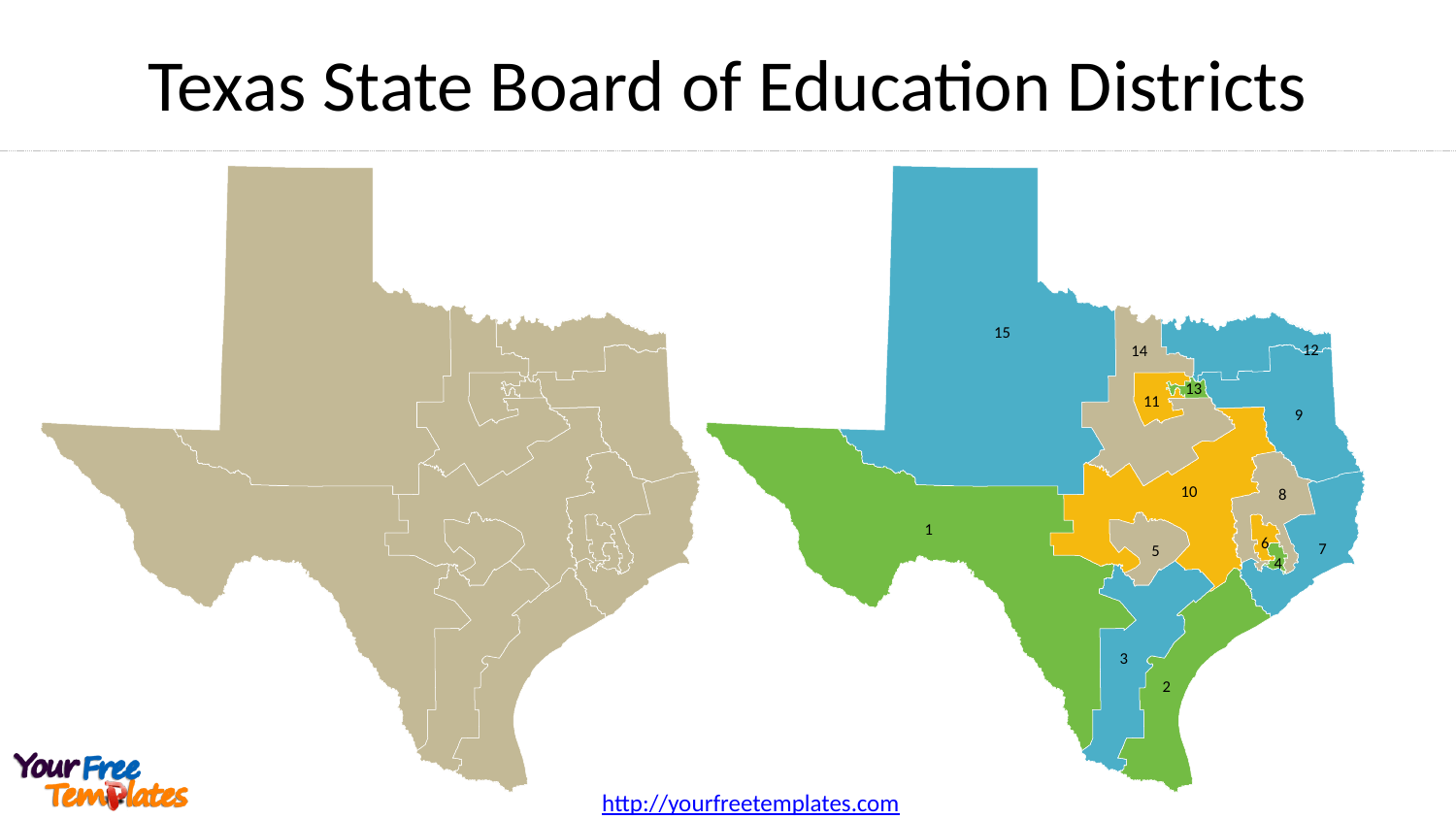

Texas State Board of Education Districts

15
12
14
13
11
9
10
8
1
6
7
5
4
3
2